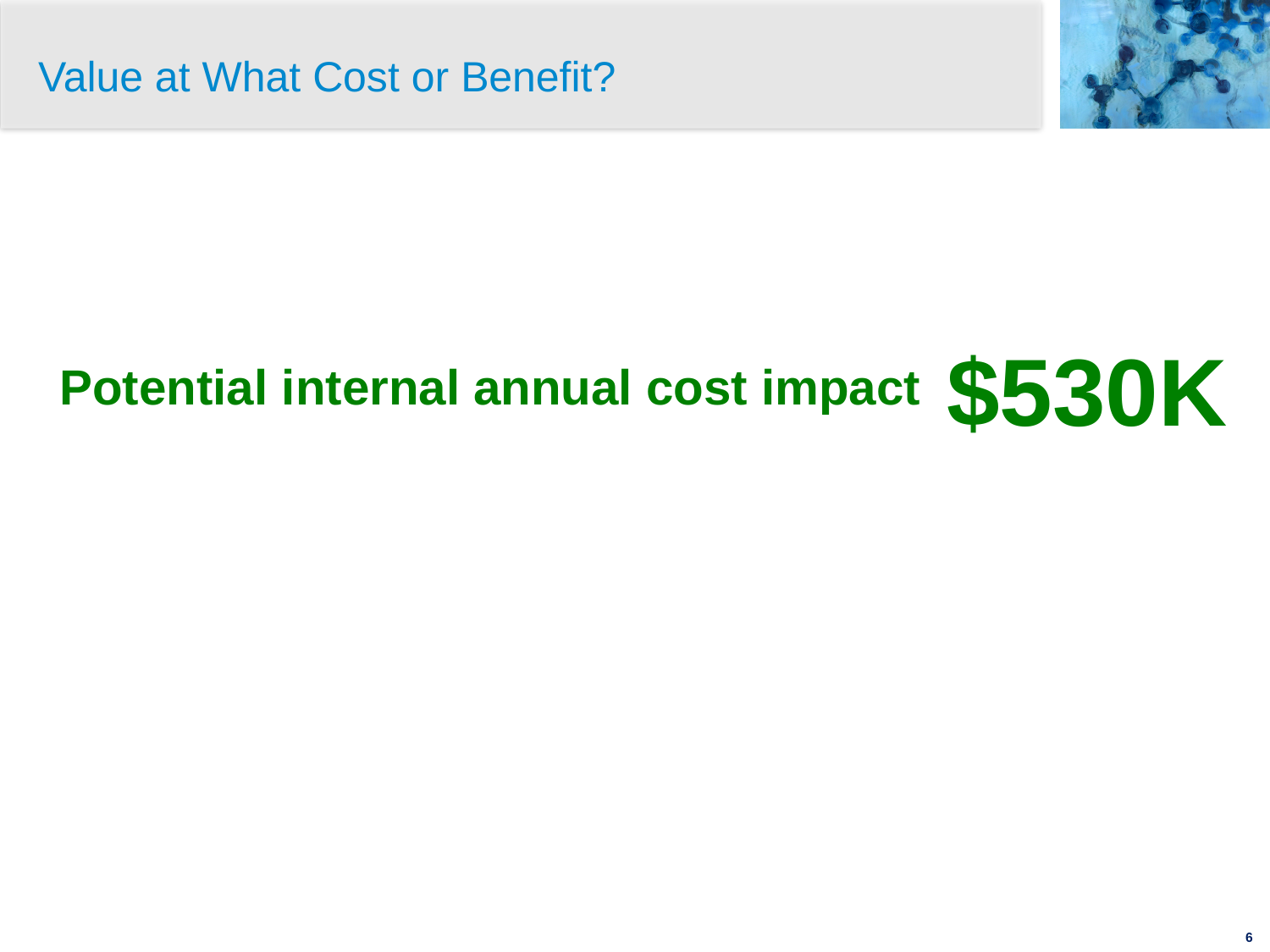

Value at What Cost or Benefit?
$530K
Potential internal annual cost impact